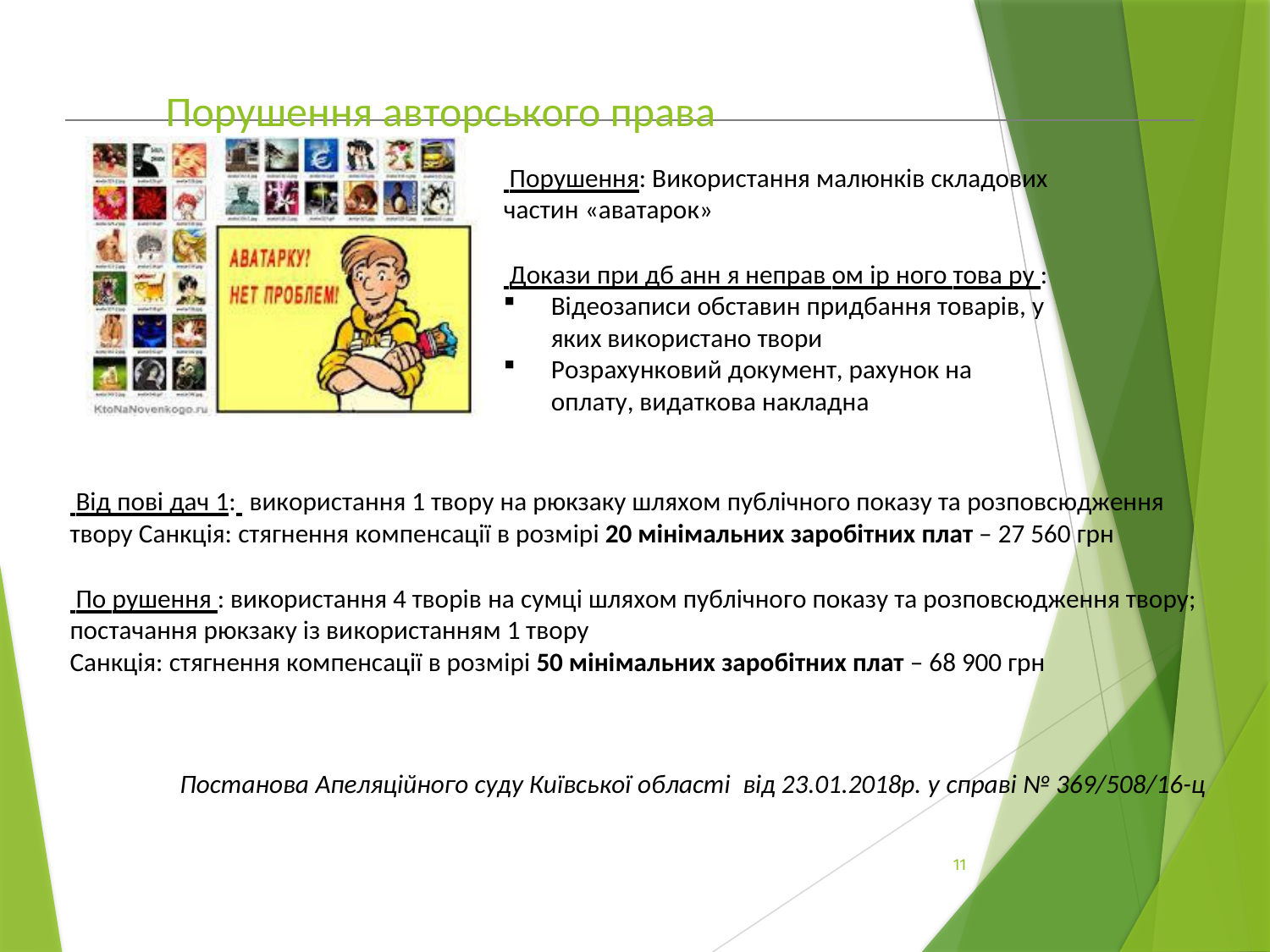

# Порушення авторського права

 Порушення: Використання малюнків складових
частин «аватарок»

 Докази при дб анн я неправ ом ір ного това ру :
Відеозаписи обставин придбання товарів, у яких використано твори
Розрахунковий документ, рахунок на оплату, видаткова накладна

 Від пові дач 1:  використання 1 твору на рюкзаку шляхом публічного показу та розповсюдження твору Санкція: стягнення компенсації в розмірі 20 мінімальних заробітних плат – 27 560 грн

 По рушення : використання 4 творів на сумці шляхом публічного показу та розповсюдження твору;
постачання рюкзаку із використанням 1 твору
Санкція: стягнення компенсації в розмірі 50 мінімальних заробітних плат – 68 900 грн
Постанова Апеляційного суду Київської області  від 23.01.2018р. у справі № 369/508/16-ц
11